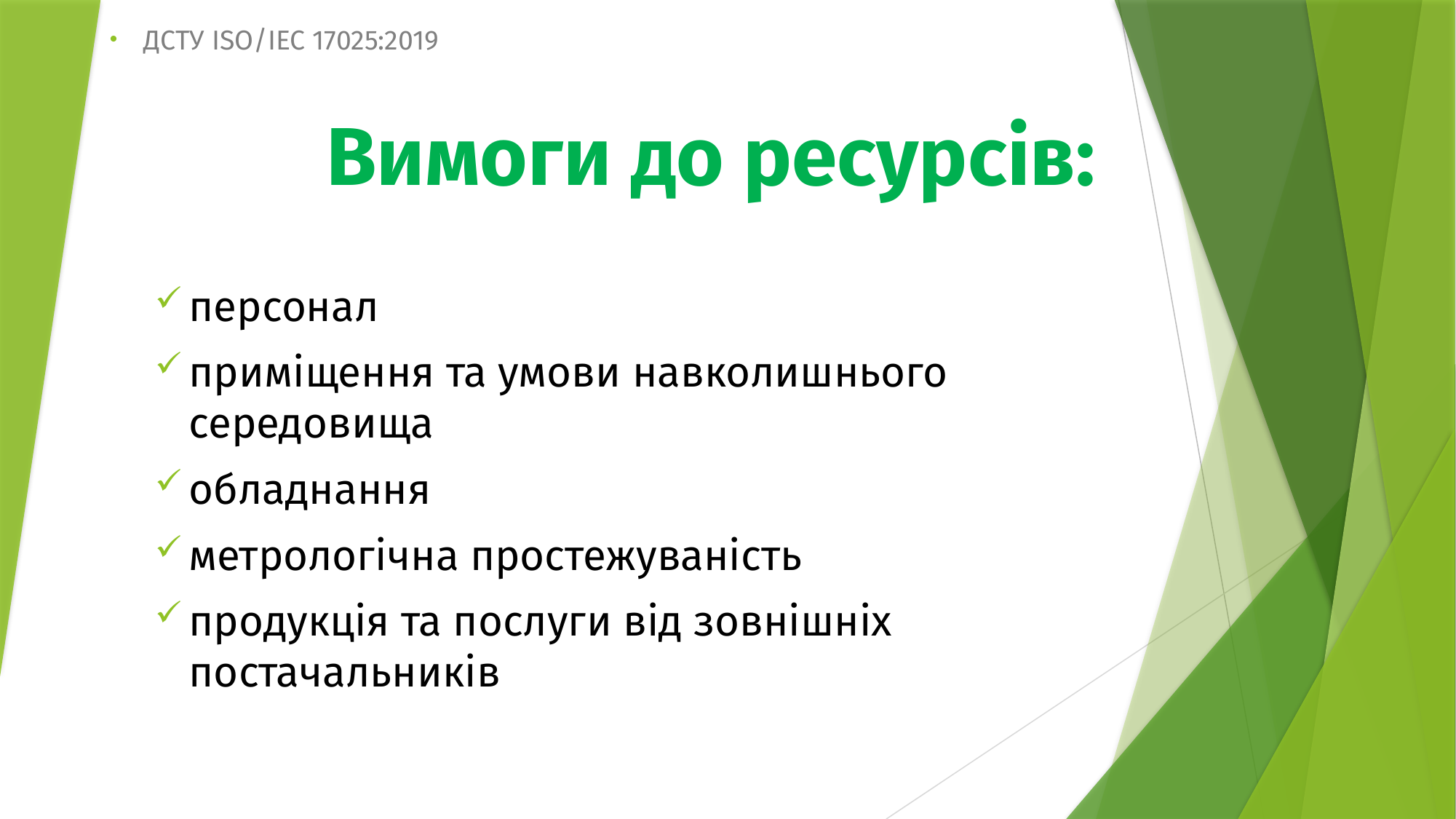

ДСТУ ISO/IEC 17025:2019
# Вимоги до ресурсів:
персонал
приміщення та умови навколишнього середовища
обладнання
метрологічна простежуваність
продукція та послуги від зовнішніх постачальників